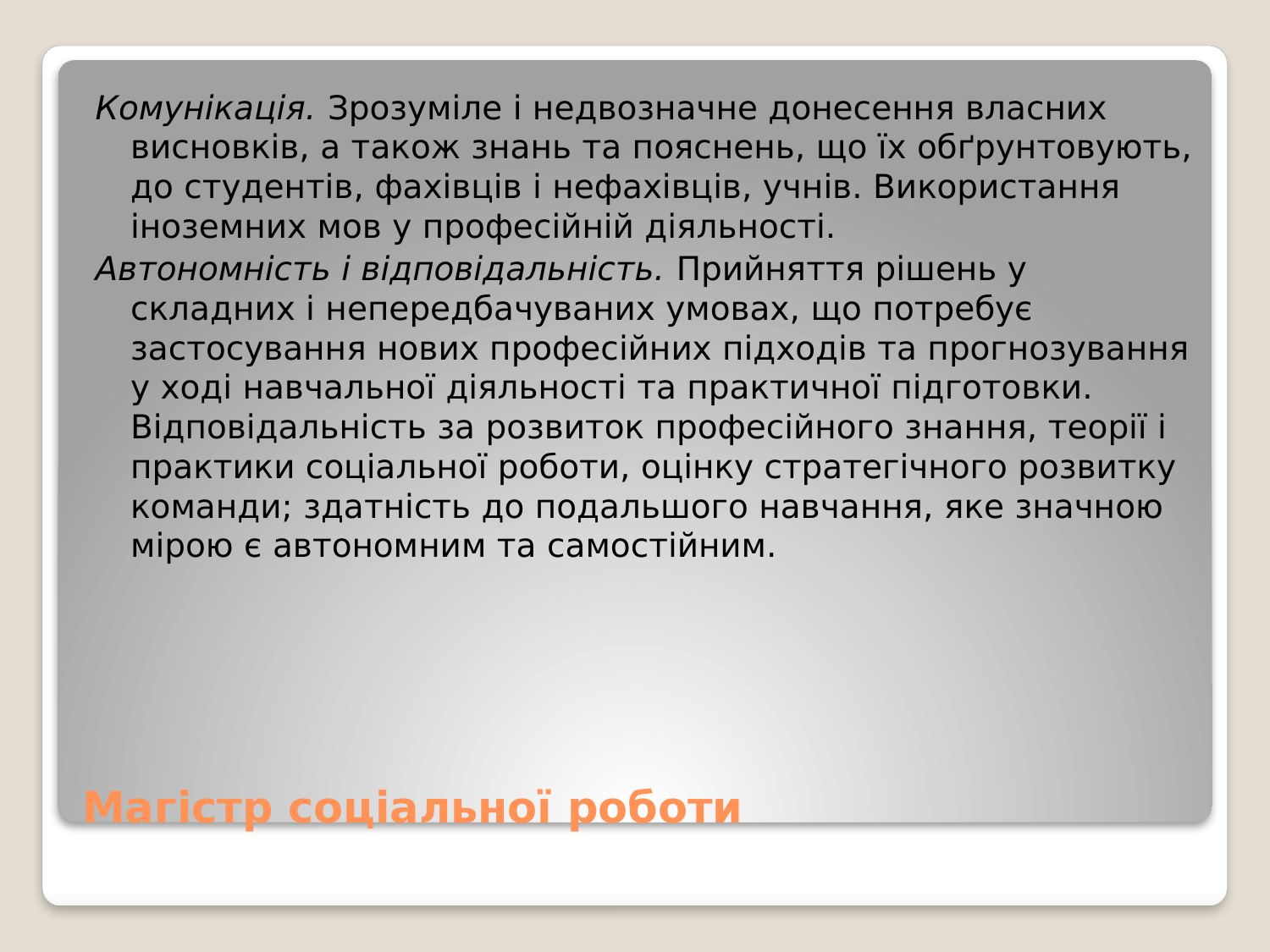

Комунікація. Зрозуміле і недвозначне донесення власних висновків, а також знань та пояснень, що їх обґрунтовують, до студентів, фахівців і нефахівців, учнів. Використання іноземних мов у професійній діяльності.
Автономність і відповідальність. Прийняття рішень у складних і непередбачуваних умовах, що потребує застосування нових професійних підходів та прогнозування у ході навчальної діяльності та практичної підготовки. Відповідальність за розвиток професійного знання, теорії і практики соціальної роботи, оцінку стратегічного розвитку команди; здатність до подальшого навчання, яке значною мірою є автономним та самостійним.

# Магістр соціальної роботи